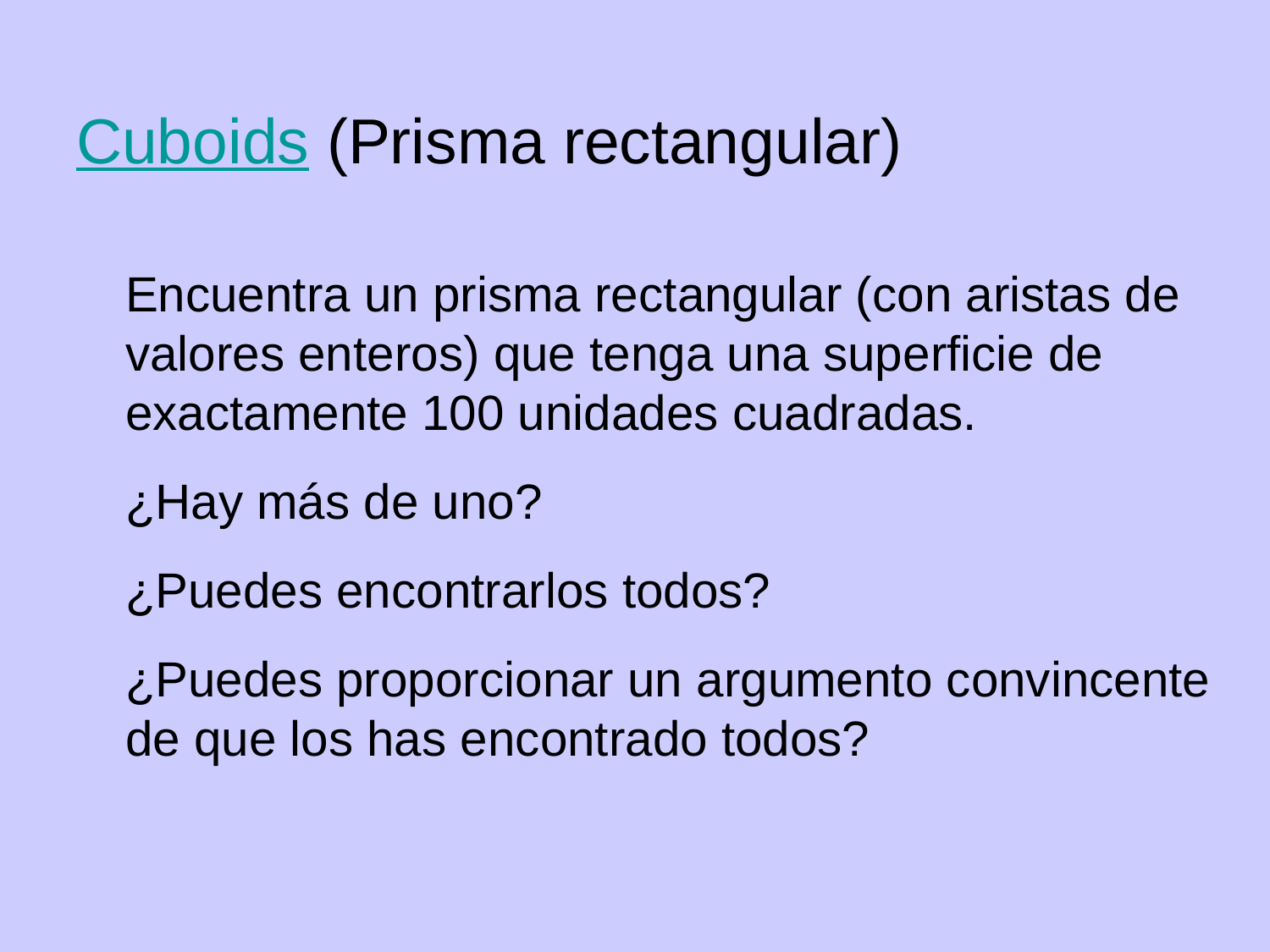

# Cuboids (Prisma rectangular)
	Encuentra un prisma rectangular (con aristas de valores enteros) que tenga una superficie de exactamente 100 unidades cuadradas.
	¿Hay más de uno?
	¿Puedes encontrarlos todos?
	¿Puedes proporcionar un argumento convincente de que los has encontrado todos?